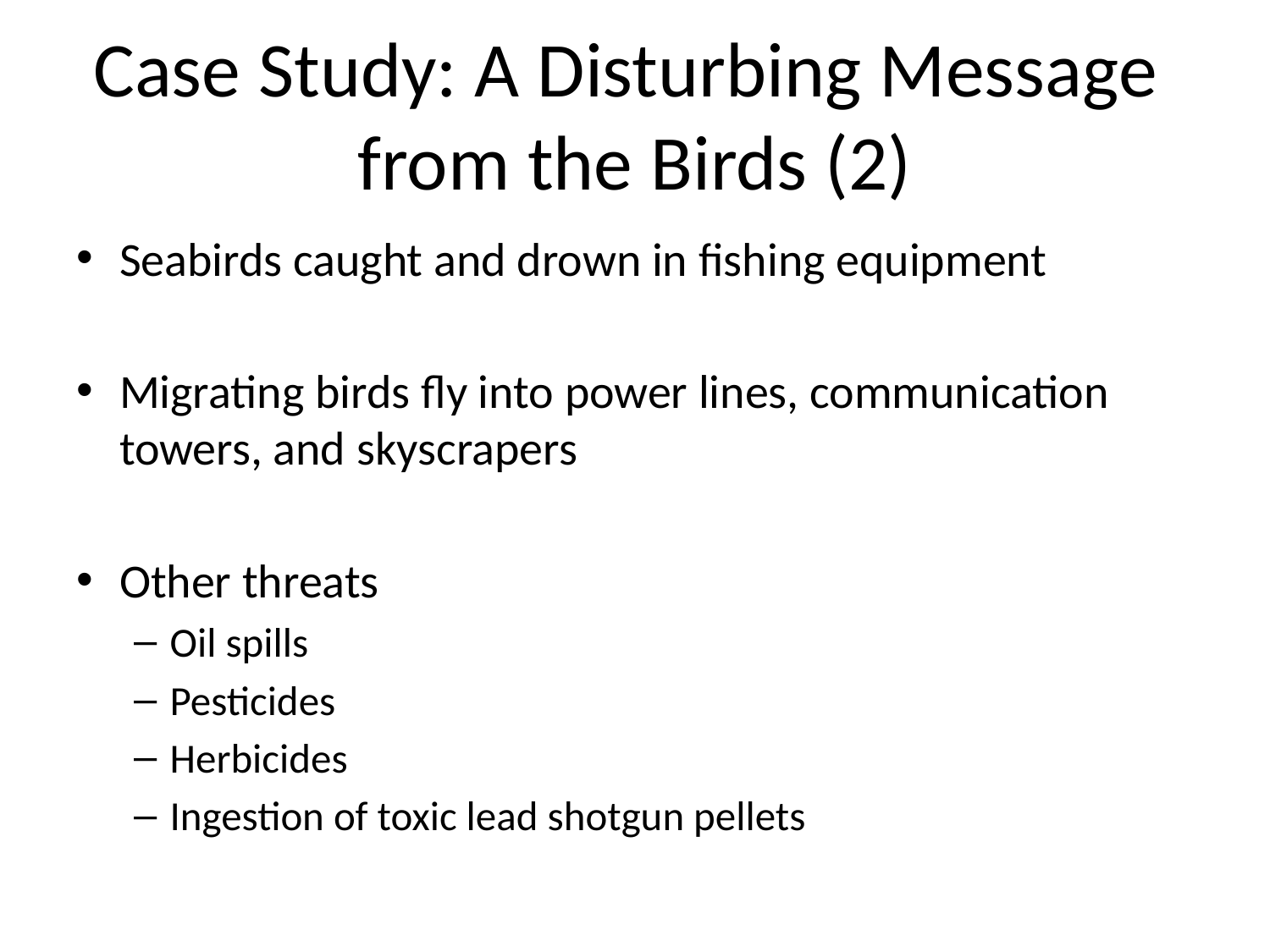

# Case Study: A Disturbing Message from the Birds (2)
Seabirds caught and drown in fishing equipment

Migrating birds fly into power lines, communication towers, and skyscrapers

Other threats
Oil spills
Pesticides
Herbicides
Ingestion of toxic lead shotgun pellets